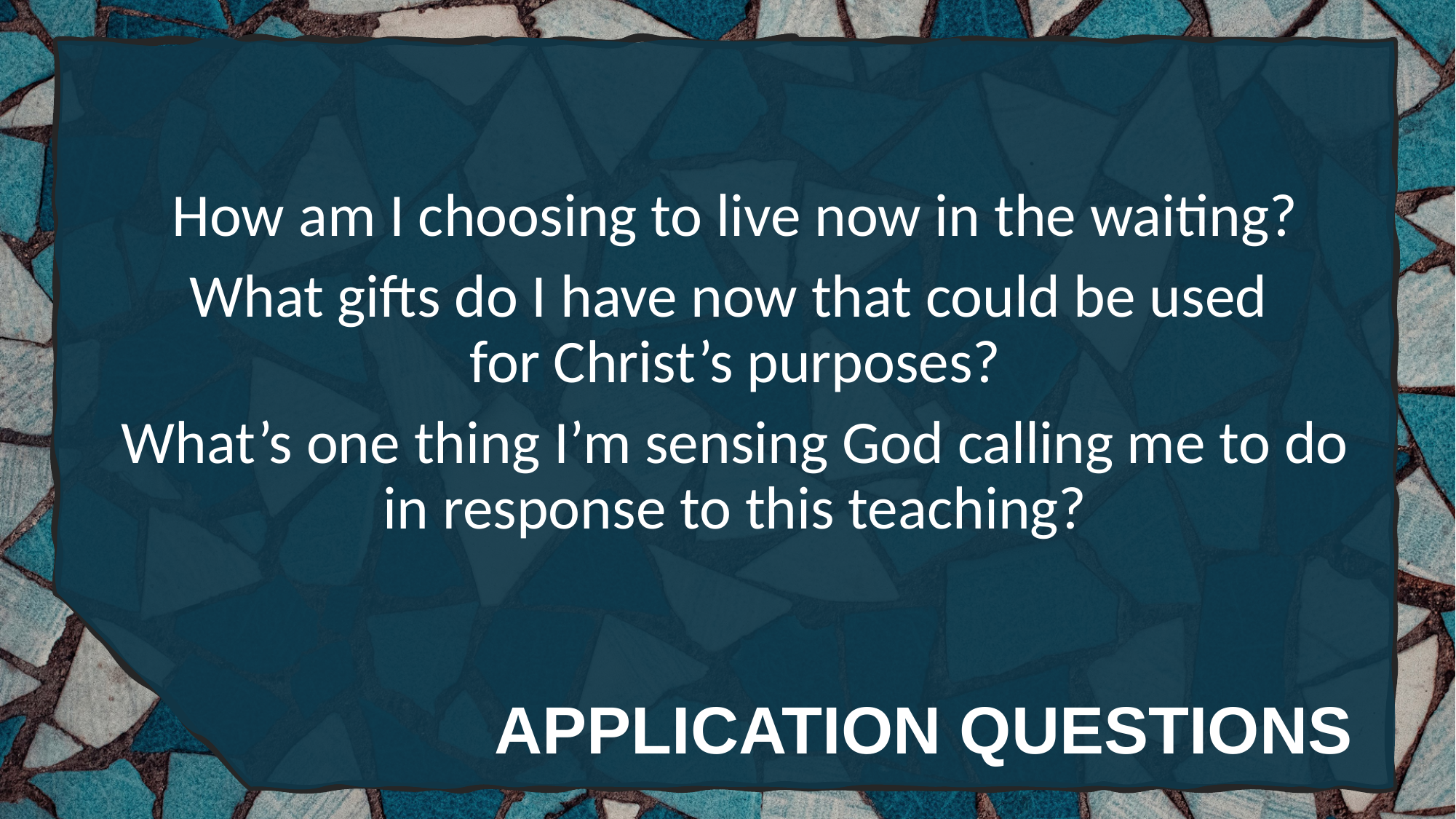

How am I choosing to live now in the waiting?
What gifts do I have now that could be used
for Christ’s purposes?
What’s one thing I’m sensing God calling me to do in response to this teaching?
# APPLICATION QUESTIONS